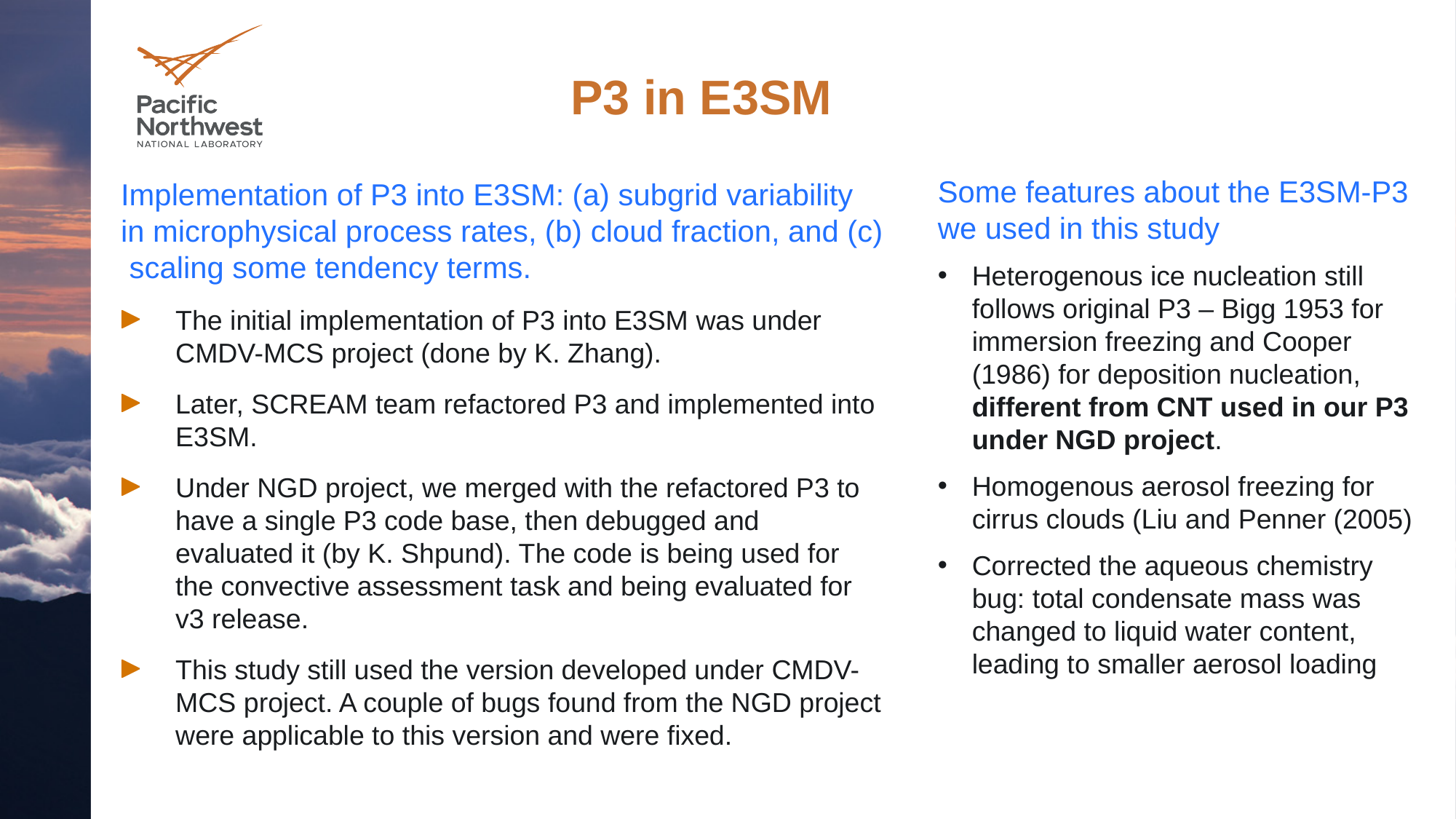

# P3 in E3SM
Some features about the E3SM-P3 we used in this study
Heterogenous ice nucleation still follows original P3 – Bigg 1953 for immersion freezing and Cooper (1986) for deposition nucleation, different from CNT used in our P3 under NGD project.
Homogenous aerosol freezing for cirrus clouds (Liu and Penner (2005)
Corrected the aqueous chemistry bug: total condensate mass was changed to liquid water content, leading to smaller aerosol loading

Implementation of P3 into E3SM: (a) subgrid variability in microphysical process rates, (b) cloud fraction, and (c)  scaling some tendency terms.
The initial implementation of P3 into E3SM was under CMDV-MCS project (done by K. Zhang).
Later, SCREAM team refactored P3 and implemented into E3SM.
Under NGD project, we merged with the refactored P3 to have a single P3 code base, then debugged and evaluated it (by K. Shpund). The code is being used for the convective assessment task and being evaluated for v3 release.
This study still used the version developed under CMDV-MCS project. A couple of bugs found from the NGD project were applicable to this version and were fixed.